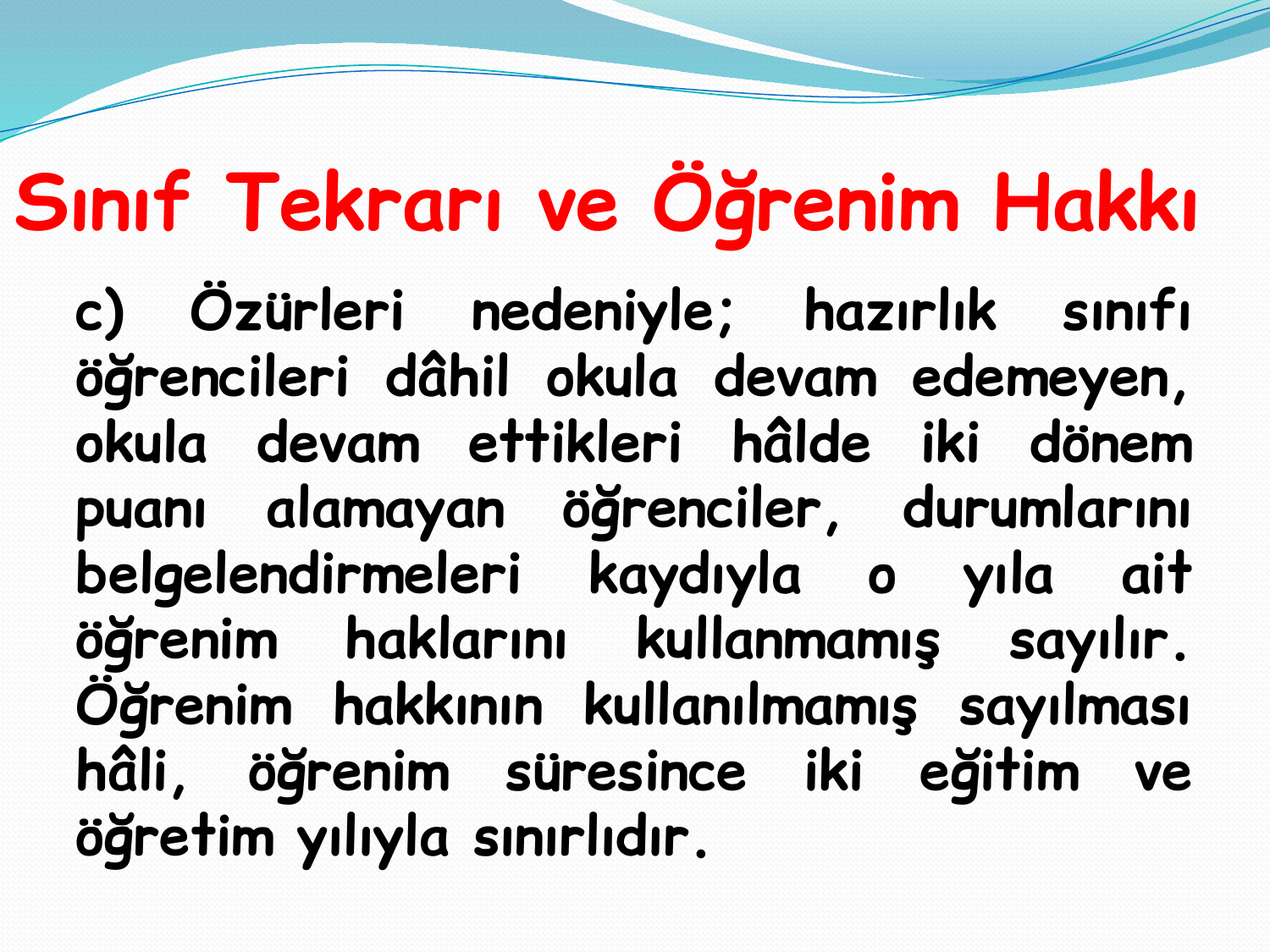

# Sınıf Tekrarı ve Öğrenim Hakkı
c) Özürleri nedeniyle; hazırlık sınıfı öğrencileri dâhil okula devam edemeyen, okula devam ettikleri hâlde iki dönem puanı alamayan öğrenciler, durumlarını belgelendirmeleri kaydıyla o yıla ait öğrenim haklarını kullanmamış sayılır. Öğrenim hakkının kullanılmamış sayılması hâli, öğrenim süresince iki eğitim ve öğretim yılıyla sınırlıdır.